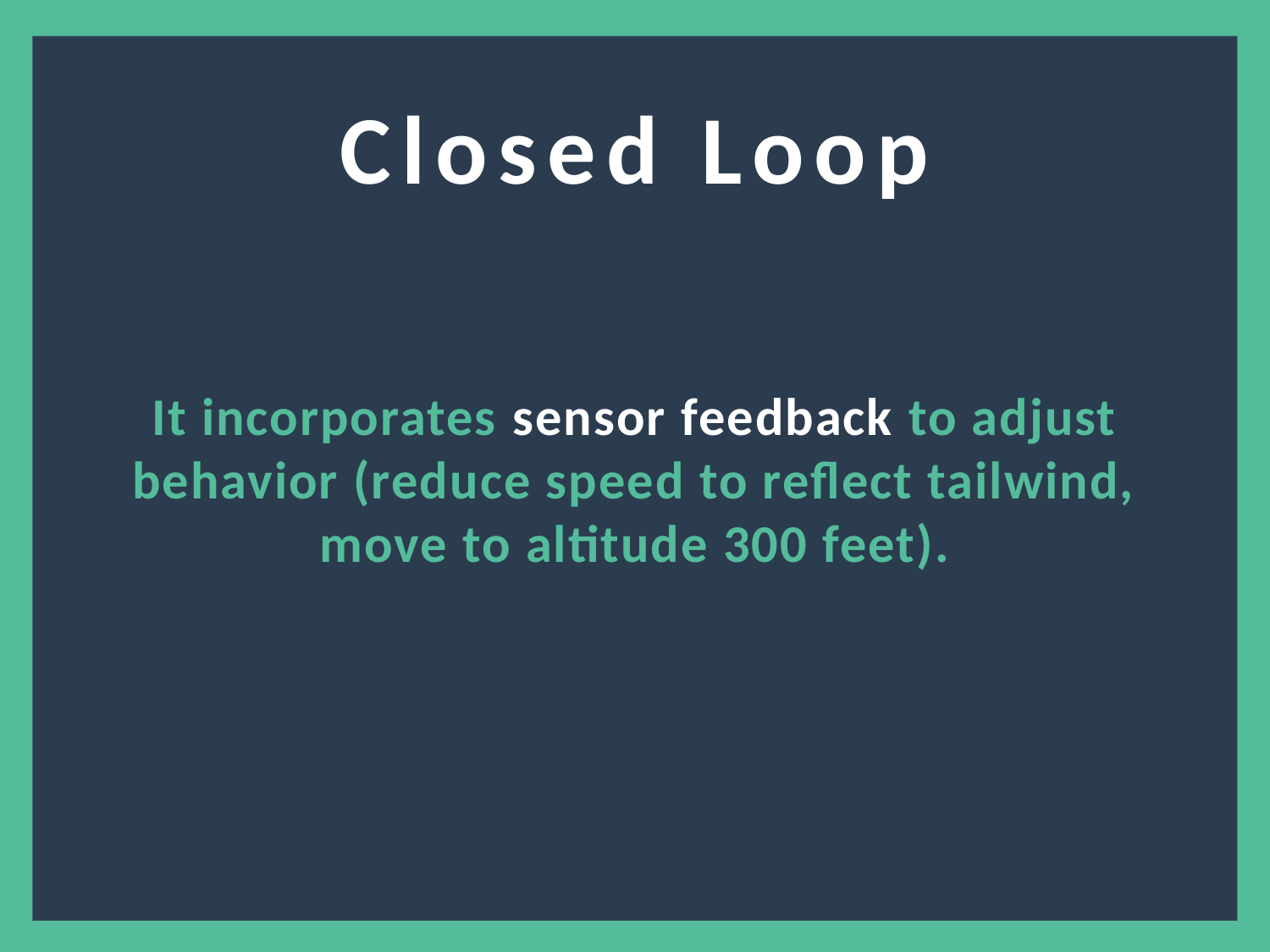

Closed Loop
It incorporates sensor feedback to adjust behavior (reduce speed to reflect tailwind, move to altitude 300 feet).
6